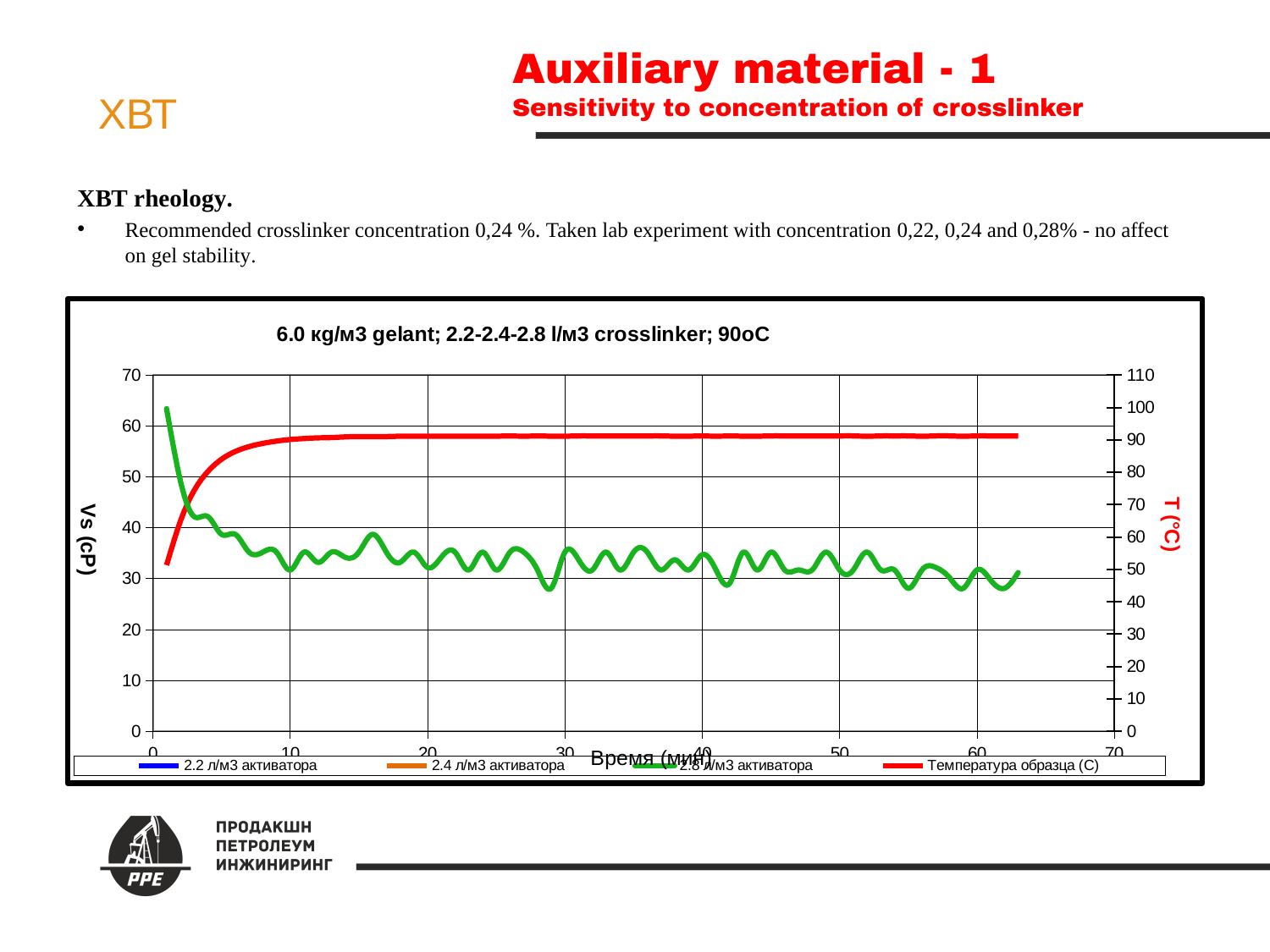

Auxiliary material - 1
Sensitivity to concentration of crosslinker
ХВТ
ХВТ rheology.
Recommended crosslinker concentration 0,24 %. Taken lab experiment with concentration 0,22, 0,24 and 0,28% - no affect on gel stability.

### Chart:        6.0 кg/м3 gelant; 2.2-2.4-2.8 l/м3 crosslinker; 90oC

| Category |  |  |  |  |
|---|---|---|---|---|